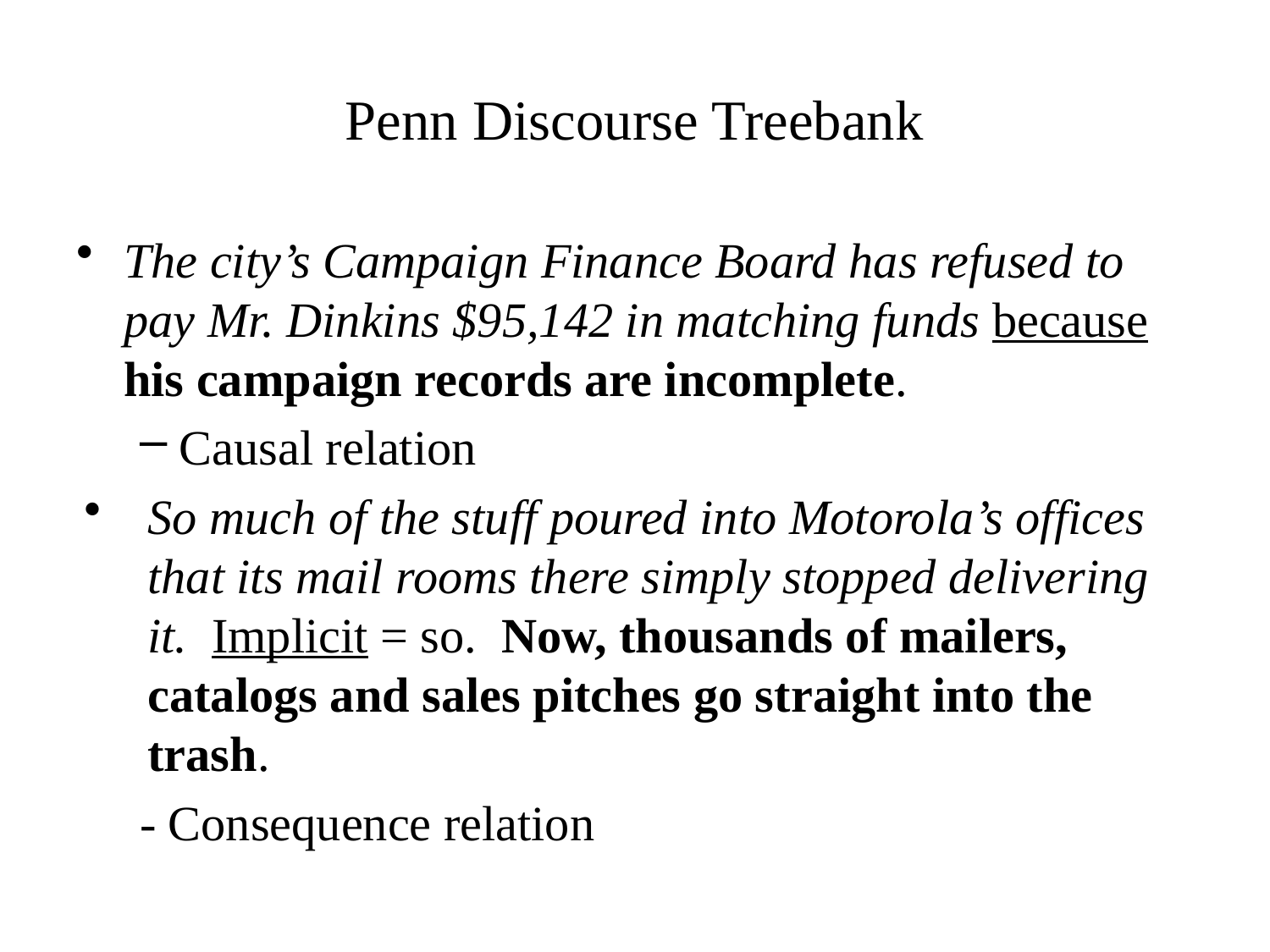

# Penn Discourse Treebank
The city’s Campaign Finance Board has refused to pay Mr. Dinkins $95,142 in matching funds because his campaign records are incomplete.
Causal relation
So much of the stuff poured into Motorola’s offices that its mail rooms there simply stopped delivering it.  Implicit = so.  Now, thousands of mailers, catalogs and sales pitches go straight into the trash.
- Consequence relation